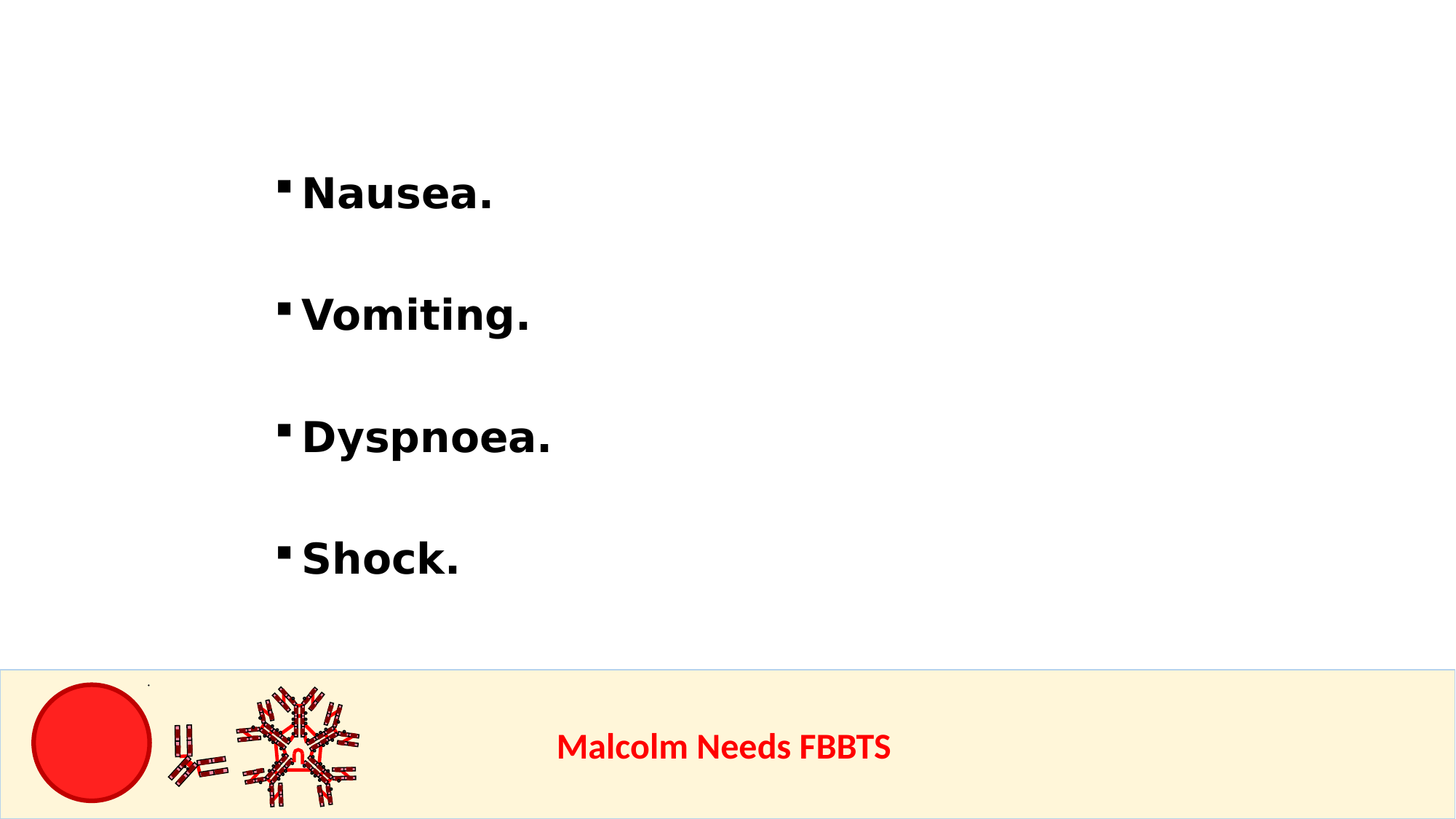

Nausea.

Vomiting.

Dyspnoea.

Shock.
					Malcolm Needs FBBTS